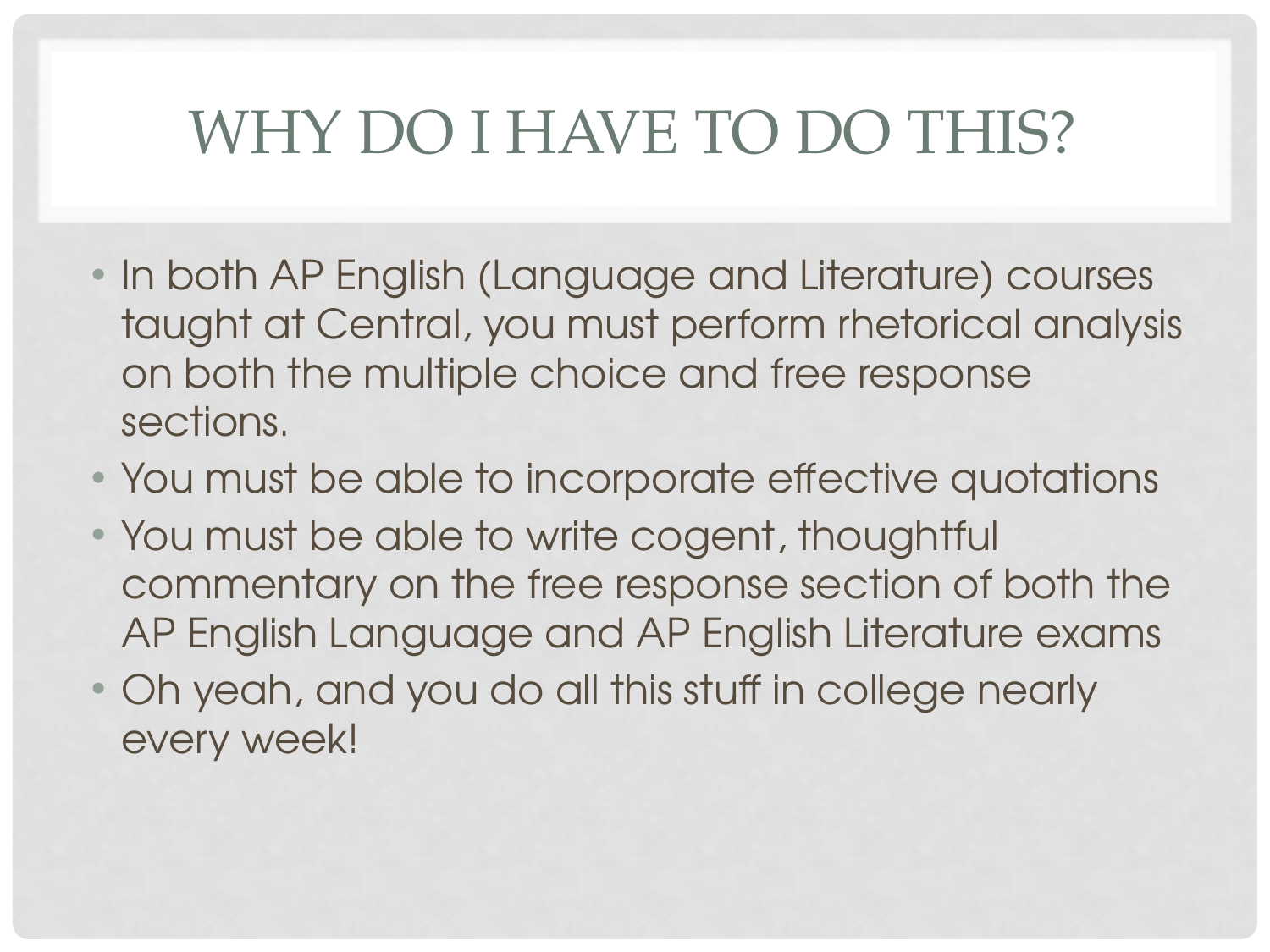

# Why do I have to do this?
In both AP English (Language and Literature) courses taught at Central, you must perform rhetorical analysis on both the multiple choice and free response sections.
You must be able to incorporate effective quotations
You must be able to write cogent, thoughtful commentary on the free response section of both the AP English Language and AP English Literature exams
Oh yeah, and you do all this stuff in college nearly every week!